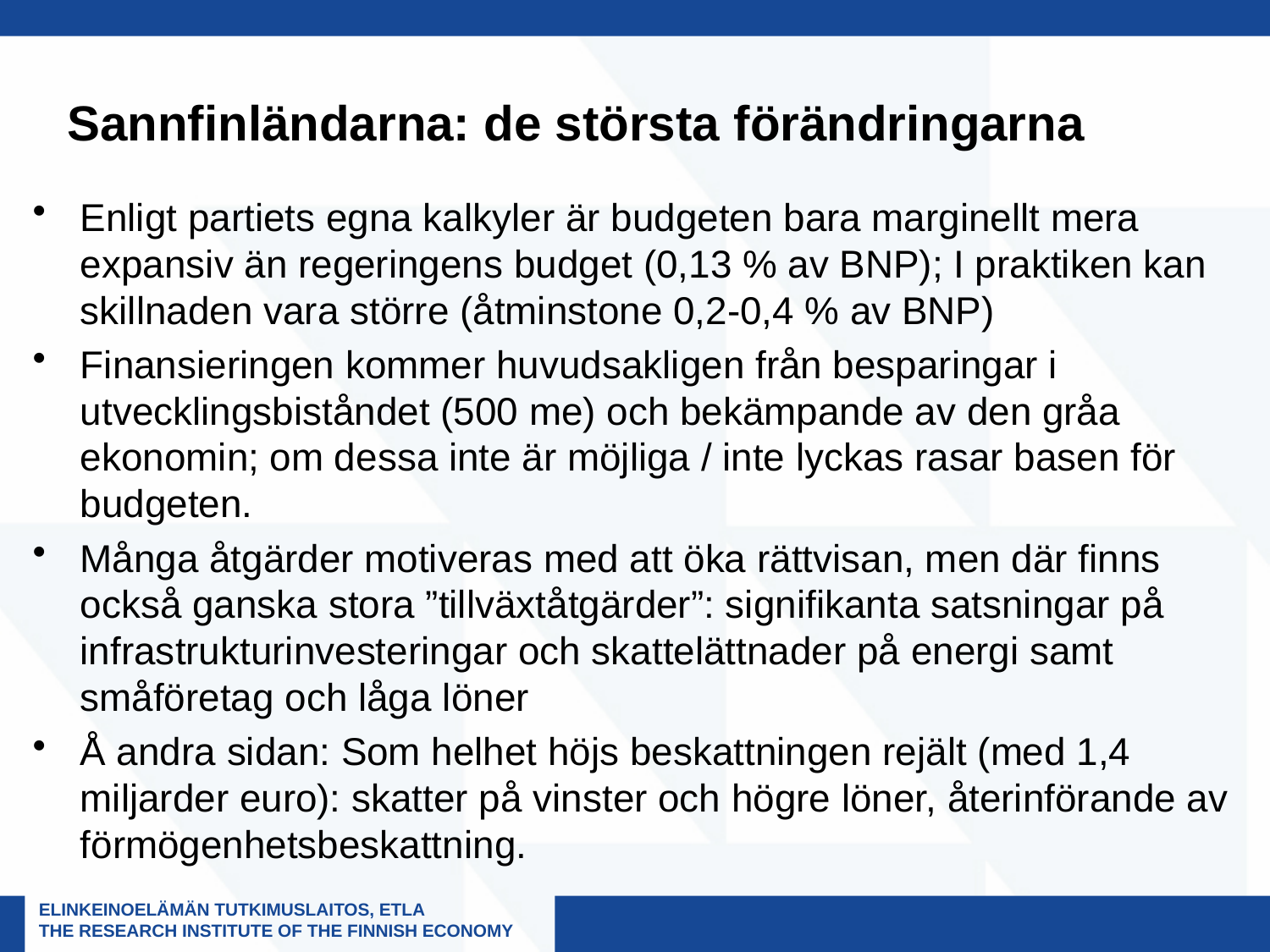

# Sannfinländarna: de största förändringarna
Enligt partiets egna kalkyler är budgeten bara marginellt mera expansiv än regeringens budget (0,13 % av BNP); I praktiken kan skillnaden vara större (åtminstone 0,2-0,4 % av BNP)
Finansieringen kommer huvudsakligen från besparingar i utvecklingsbiståndet (500 me) och bekämpande av den gråa ekonomin; om dessa inte är möjliga / inte lyckas rasar basen för budgeten.
Många åtgärder motiveras med att öka rättvisan, men där finns också ganska stora ”tillväxtåtgärder”: signifikanta satsningar på infrastrukturinvesteringar och skattelättnader på energi samt småföretag och låga löner
Å andra sidan: Som helhet höjs beskattningen rejält (med 1,4 miljarder euro): skatter på vinster och högre löner, återinförande av förmögenhetsbeskattning.